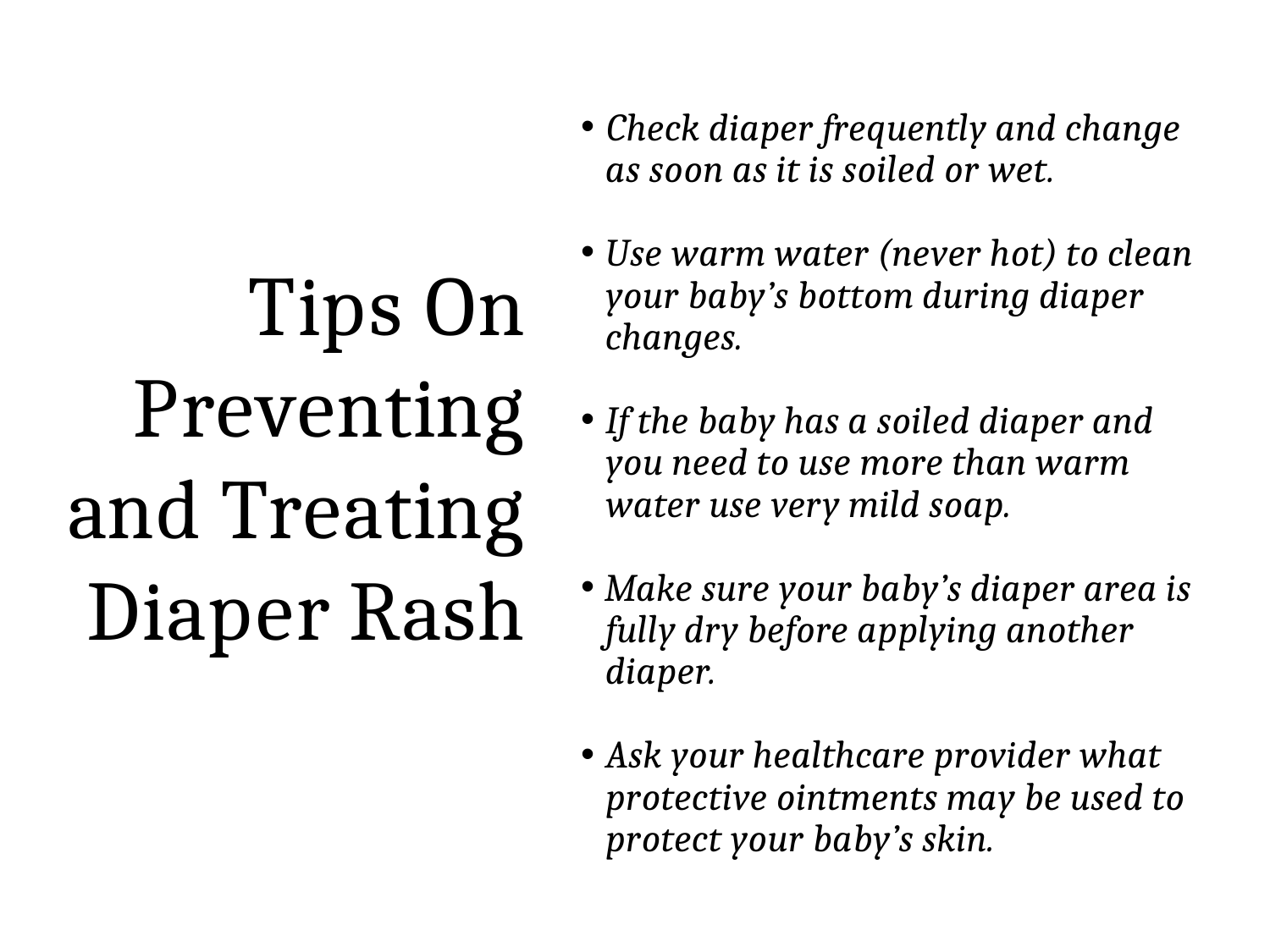

Check diaper frequently and change as soon as it is soiled or wet.

Use warm water (never hot) to clean your baby’s bottom during diaper changes.

If the baby has a soiled diaper and you need to use more than warm water use very mild soap.

Make sure your baby’s diaper area is fully dry before applying another diaper.

Ask your healthcare provider what protective ointments may be used to protect your baby’s skin.
Tips On
Preventing and Treating
Diaper Rash